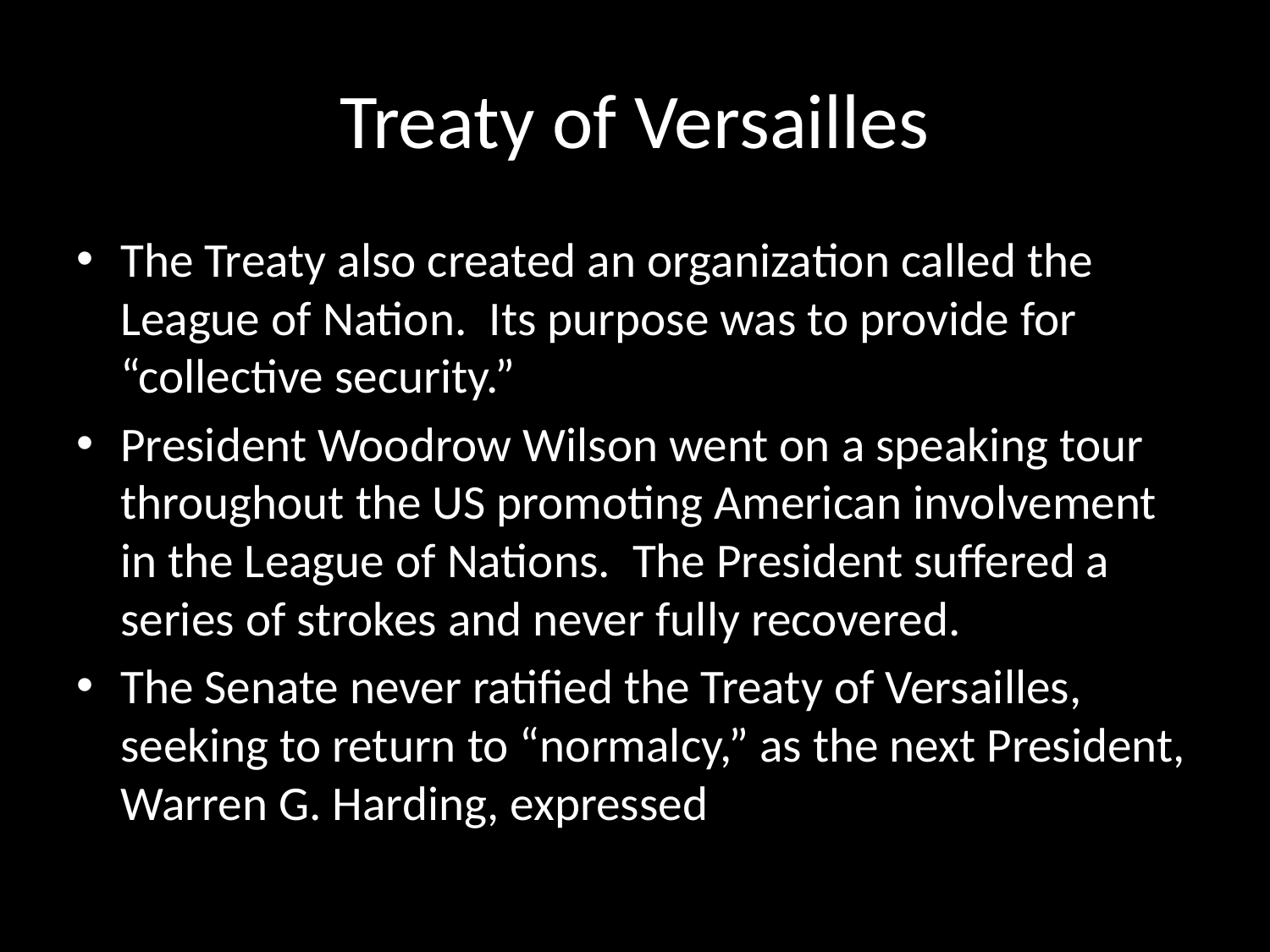

# Treaty of Versailles
The Treaty also created an organization called the League of Nation.  Its purpose was to provide for “collective security.”
President Woodrow Wilson went on a speaking tour throughout the US promoting American involvement in the League of Nations.  The President suffered a series of strokes and never fully recovered.
The Senate never ratified the Treaty of Versailles, seeking to return to “normalcy,” as the next President, Warren G. Harding, expressed